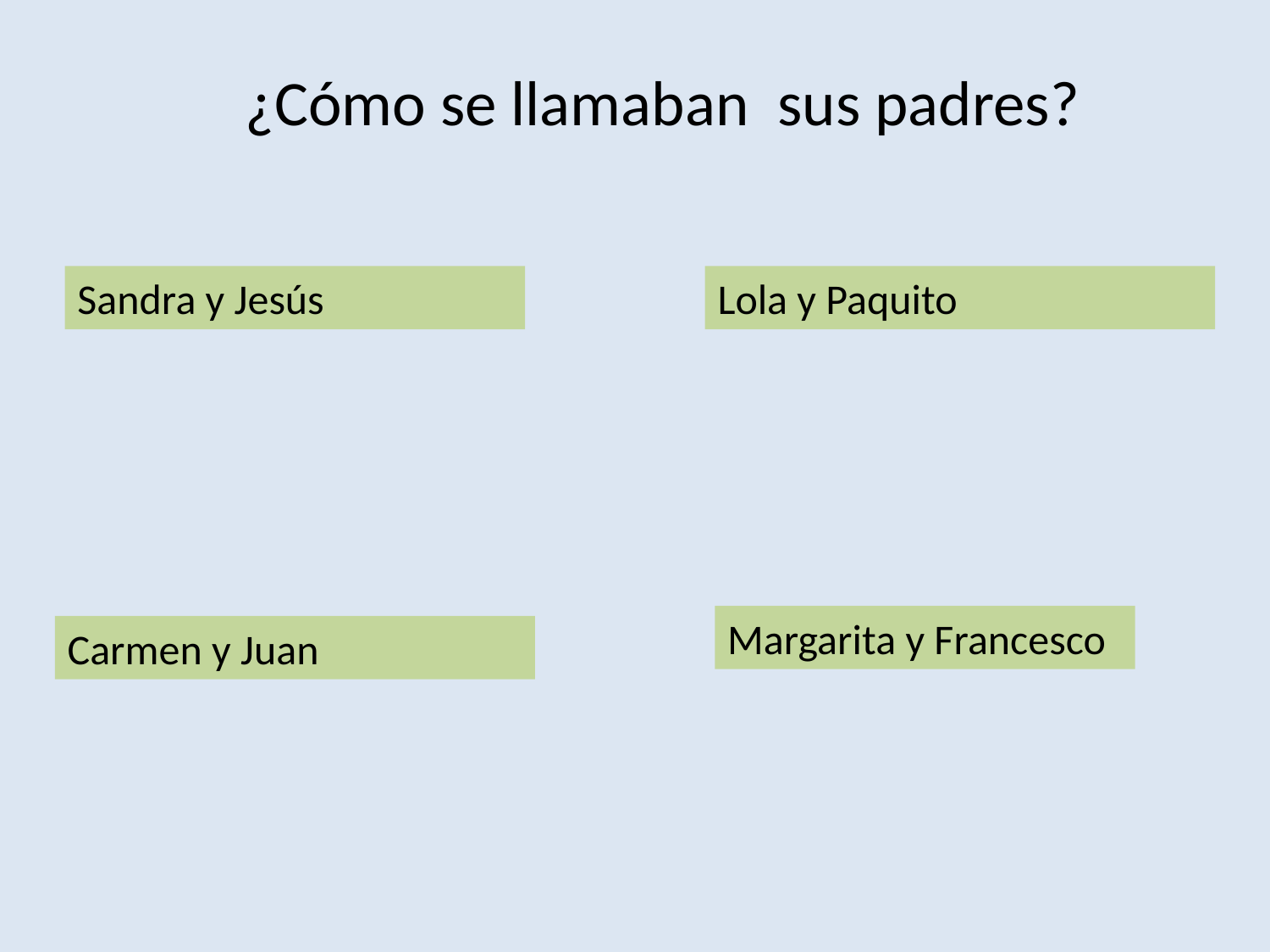

¿Cómo se llamaban  sus padres?
Sandra y Jesús
Lola y Paquito
Margarita y Francesco
Carmen y Juan